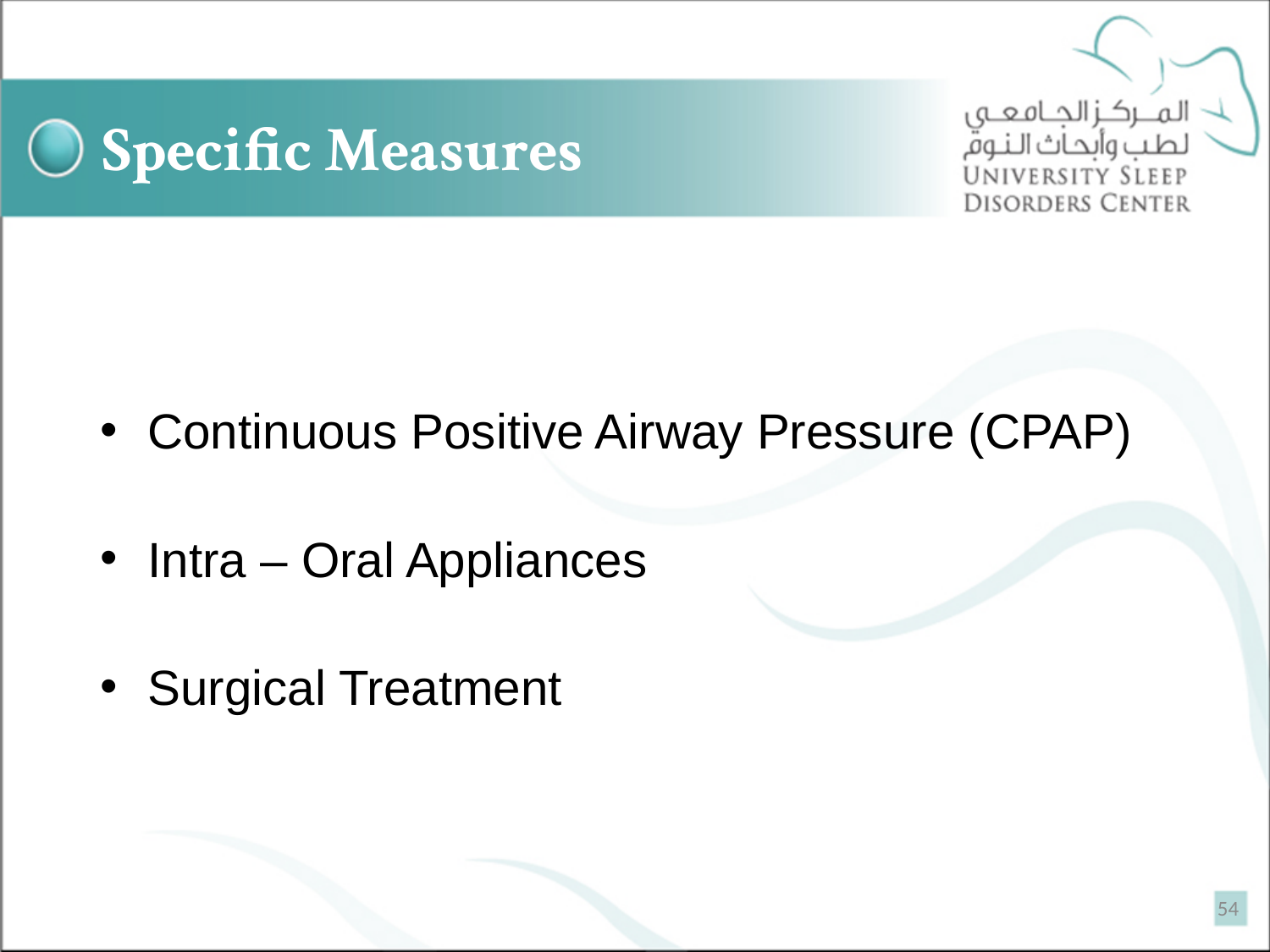

# Specific Measures
Continuous Positive Airway Pressure (CPAP)

Intra – Oral Appliances

Surgical Treatment
54